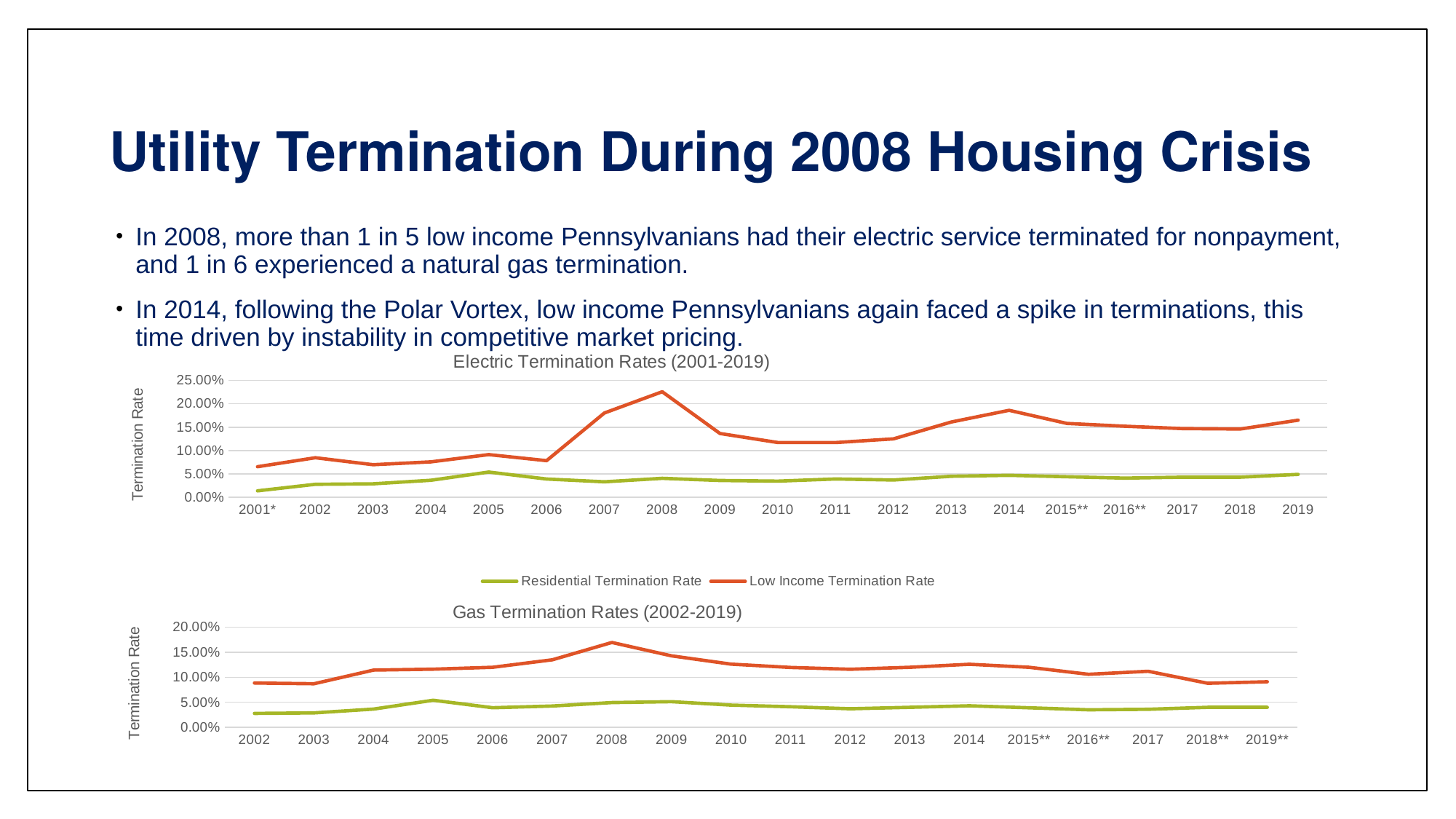

# Utility Termination During 2008 Housing Crisis
In 2008, more than 1 in 5 low income Pennsylvanians had their electric service terminated for nonpayment, and 1 in 6 experienced a natural gas termination.
In 2014, following the Polar Vortex, low income Pennsylvanians again faced a spike in terminations, this time driven by instability in competitive market pricing.

### Chart: Electric Termination Rates (2001-2019)

| Category | Residential Termination Rate | Low Income Termination Rate |
|---|---|---|
| 2001* | 0.0138 | 0.0655 |
| 2002 | 0.0278 | 0.0847 |
| 2003 | 0.0288 | 0.0698 |
| 2004 | 0.0364 | 0.0758 |
| 2005 | 0.054 | 0.0914 |
| 2006 | 0.0391 | 0.0784 |
| 2007 | 0.0331 | 0.1803 |
| 2008 | 0.0406 | 0.2257 |
| 2009 | 0.036 | 0.1365 |
| 2010 | 0.0346 | 0.1172 |
| 2011 | 0.0392 | 0.1171 |
| 2012 | 0.037 | 0.125 |
| 2013 | 0.045 | 0.161 |
| 2014 | 0.047 | 0.186 |
| 2015** | 0.044 | 0.158 |
| 2016** | 0.041 | 0.152 |
| 2017 | 0.043 | 0.147 |
| 2018 | 0.043 | 0.146 |
| 2019 | 0.049 | 0.165 |

### Chart: Gas Termination Rates (2002-2019)

| Category | Gas Termination Rates (2002-2018) |  |
|---|---|---|
| 2002 | 0.0278 | 0.0885 |
| 2003 | 0.0288 | 0.0871 |
| 2004 | 0.0364 | 0.1144 |
| 2005 | 0.054 | 0.1162 |
| 2006 | 0.0391 | 0.12 |
| 2007 | 0.0425 | 0.1349 |
| 2008 | 0.0494 | 0.1695 |
| 2009 | 0.0512 | 0.1428 |
| 2010 | 0.0443 | 0.1262 |
| 2011 | 0.0411 | 0.1196 |
| 2012 | 0.037 | 0.116 |
| 2013 | 0.04 | 0.12 |
| 2014 | 0.043 | 0.126 |
| 2015** | 0.039 | 0.12 |
| 2016** | 0.035 | 0.106 |
| 2017 | 0.036 | 0.112 |
| 2018** | 0.04 | 0.088 |
| 2019** | 0.04 | 0.091 |